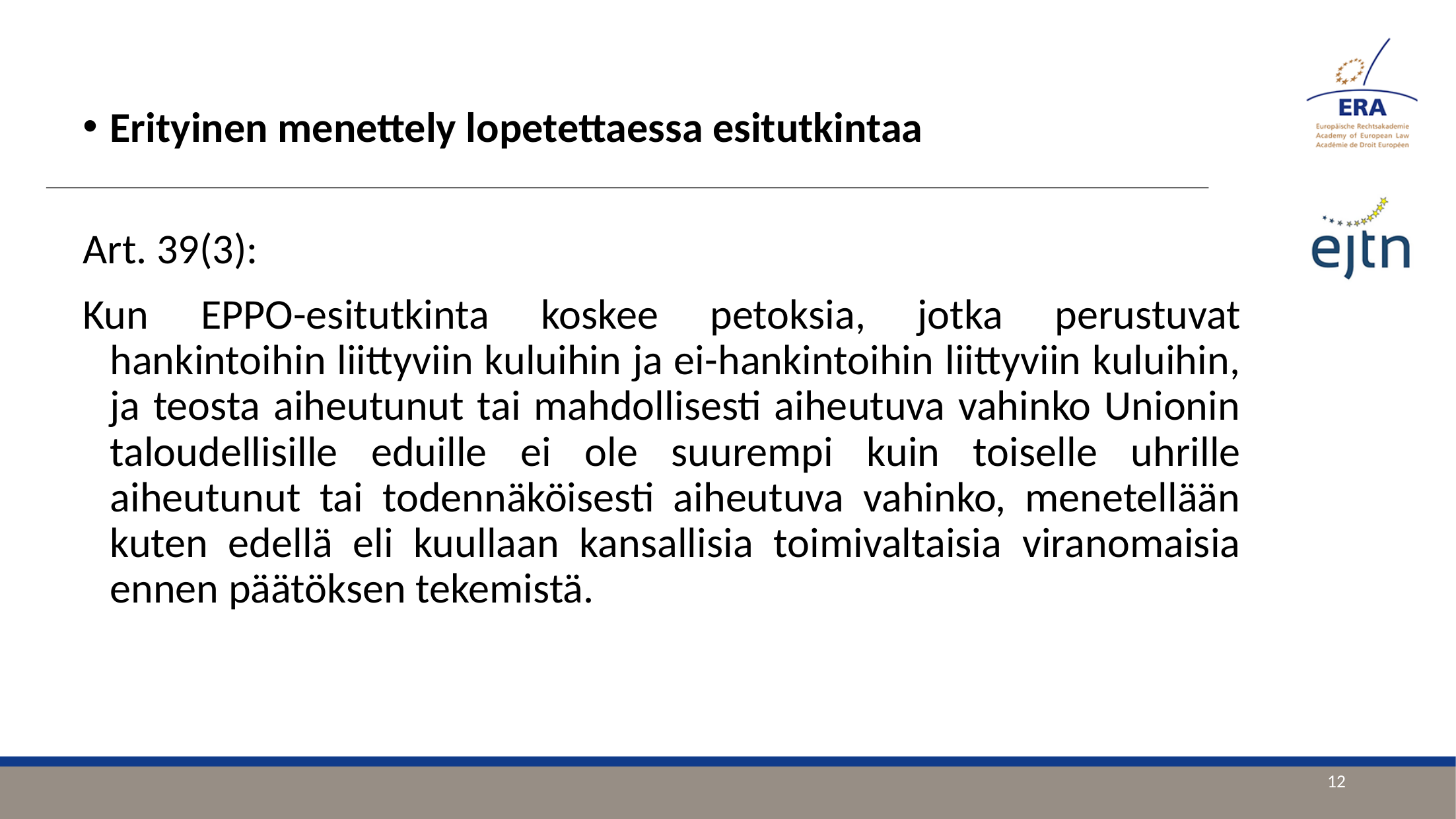

Erityinen menettely lopetettaessa esitutkintaa
Art. 39(3):
Kun EPPO-esitutkinta koskee petoksia, jotka perustuvat hankintoihin liittyviin kuluihin ja ei-hankintoihin liittyviin kuluihin, ja teosta aiheutunut tai mahdollisesti aiheutuva vahinko Unionin taloudellisille eduille ei ole suurempi kuin toiselle uhrille aiheutunut tai todennäköisesti aiheutuva vahinko, menetellään kuten edellä eli kuullaan kansallisia toimivaltaisia viranomaisia ennen päätöksen tekemistä.
12